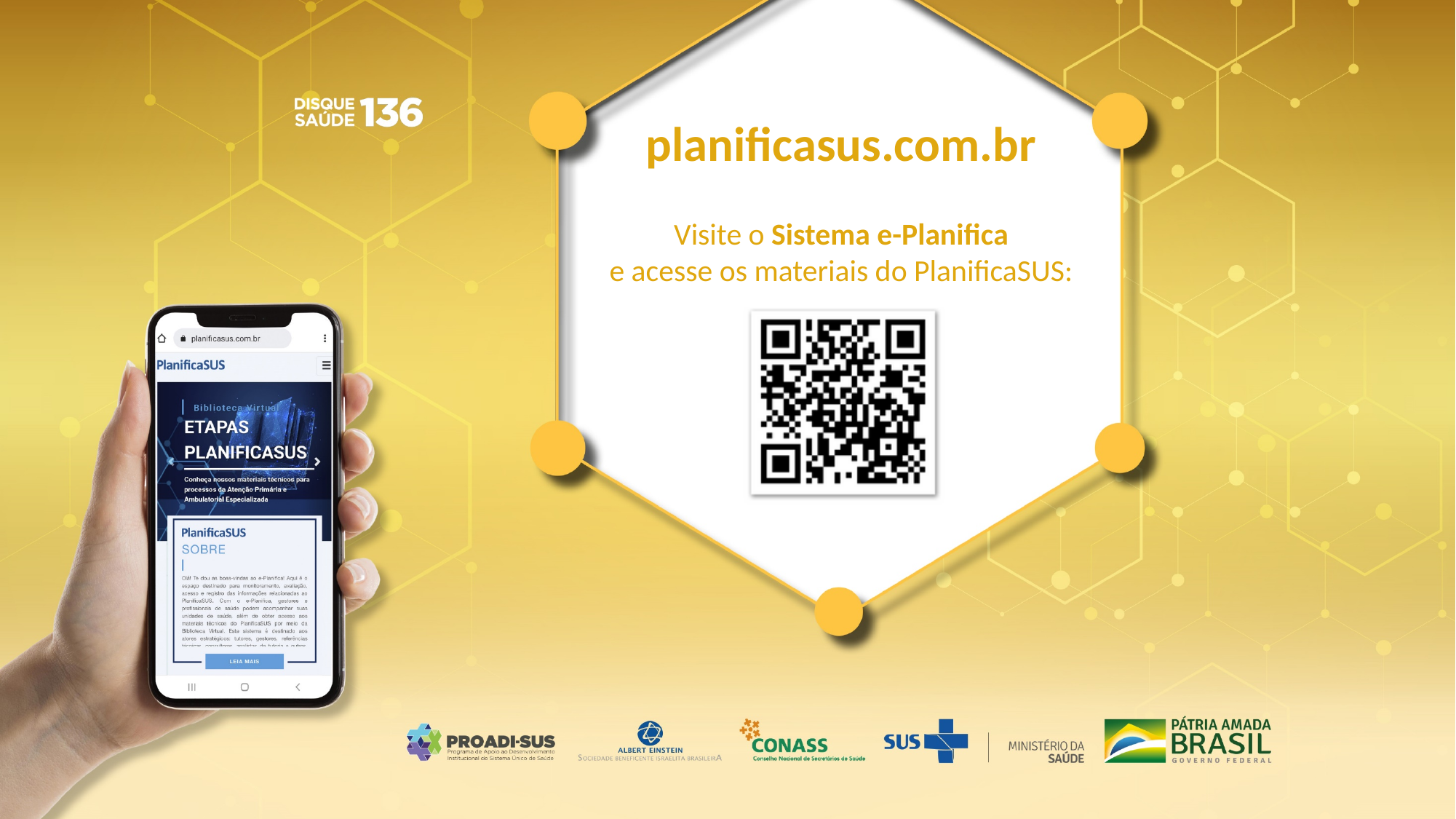

ORIENTAÇÕES:

Não reposicionar o texto do link
Não inserir imagens
Não inserir texto
Não inserir mensagens de agradecimento
Slide padrão de finalização